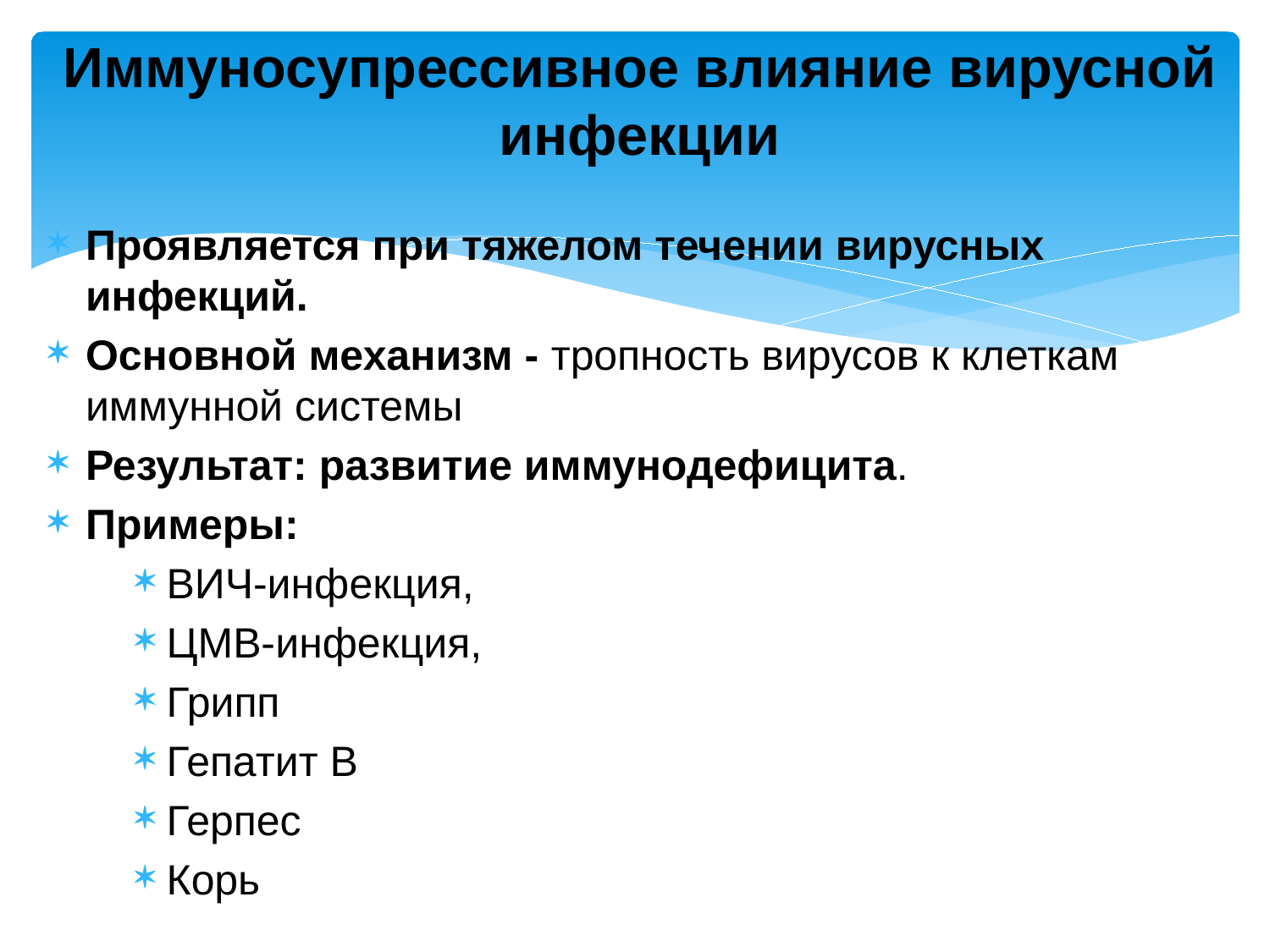

# Иммуносупрессивное влияние вирусной инфекции
Проявляется при тяжелом течении вирусных инфекций.
Основной механизм - тропность вирусов к клеткам иммунной системы
Результат: развитие иммунодефицита.
Примеры:
ВИЧ-инфекция,
ЦМВ-инфекция,
Грипп
Гепатит В
Герпес
Корь